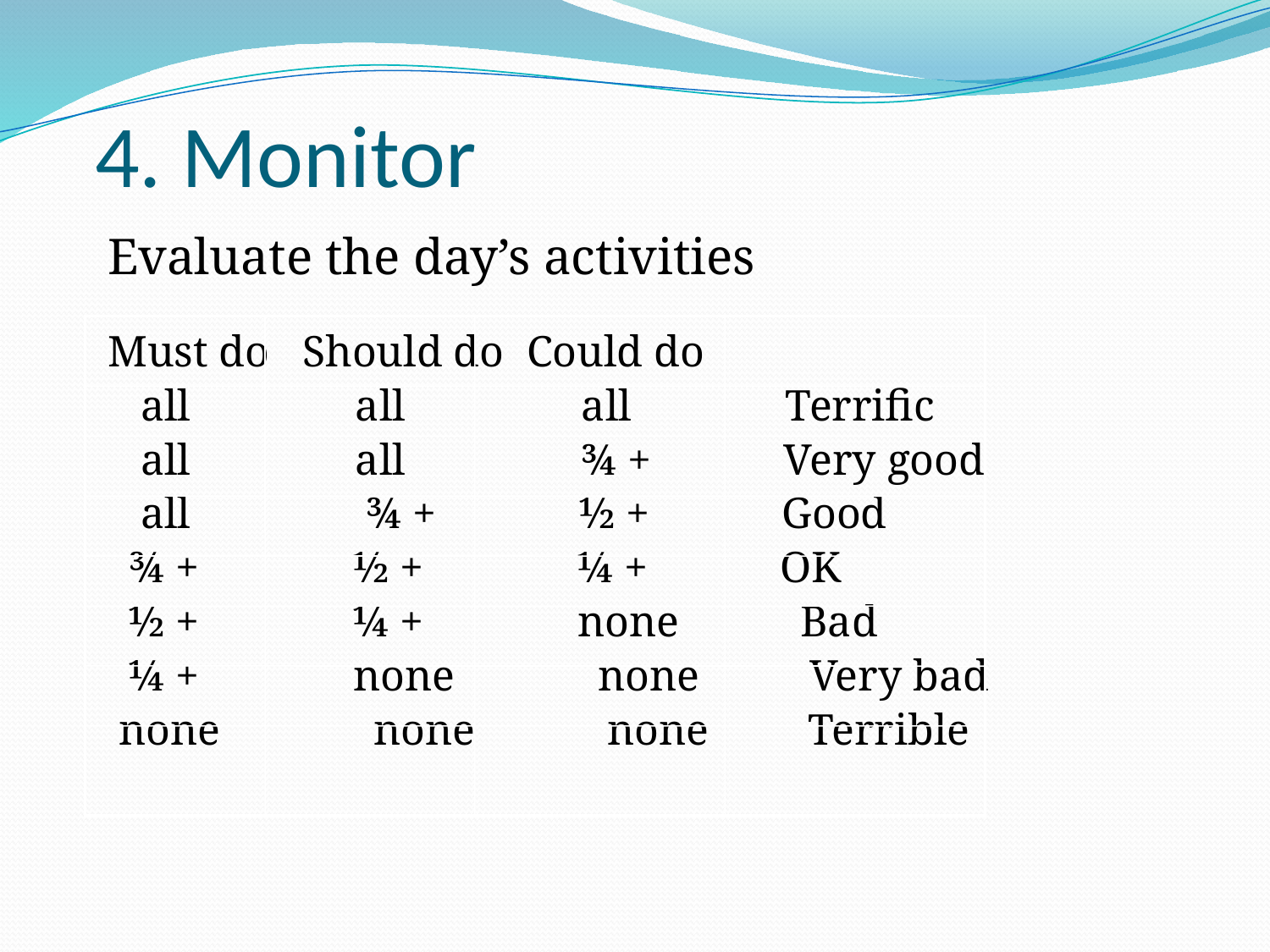

# 4. Monitor
Evaluate the day’s activities

Must do   Should do	Could do
   all               all                all              Terrific
   all               all                ¾ +            Very good
   all                ¾ +             ½ +            Good
  ¾ +              ½ +              ¼ +            OK
  ½ +              ¼ +              none           Bad
  ¼ +              none             none          Very bad
 none              none            none         Terrible